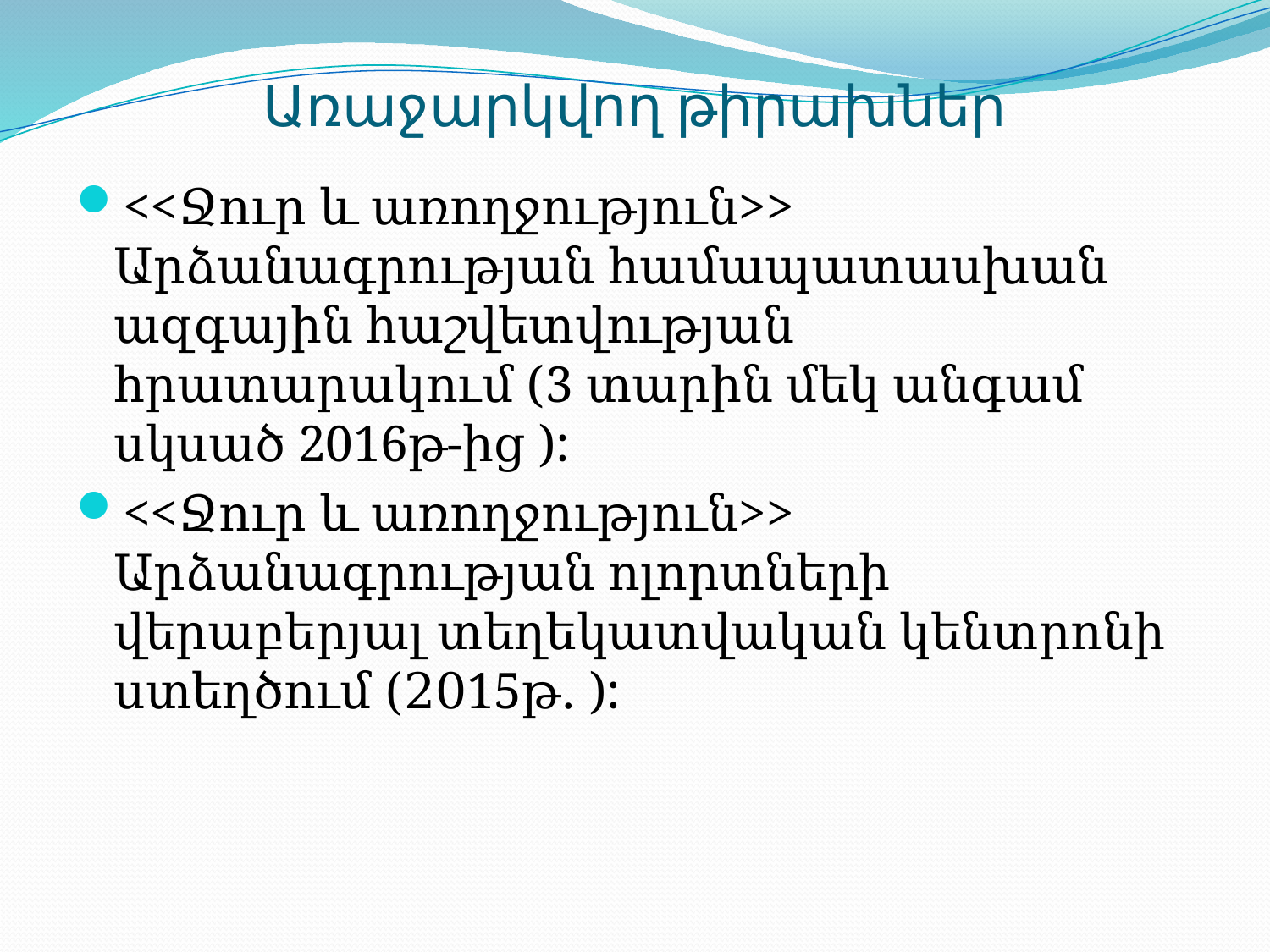

# Առաջարկվող թիրախներ
<<Ջուր և առողջություն>> Արձանագրության համապատասխան ազգային հաշվետվության հրատարակում (3 տարին մեկ անգամ սկսած 2016թ-ից ):
<<Ջուր և առողջություն>> Արձանագրության ոլորտների վերաբերյալ տեղեկատվական կենտրոնի ստեղծում (2015թ. ):